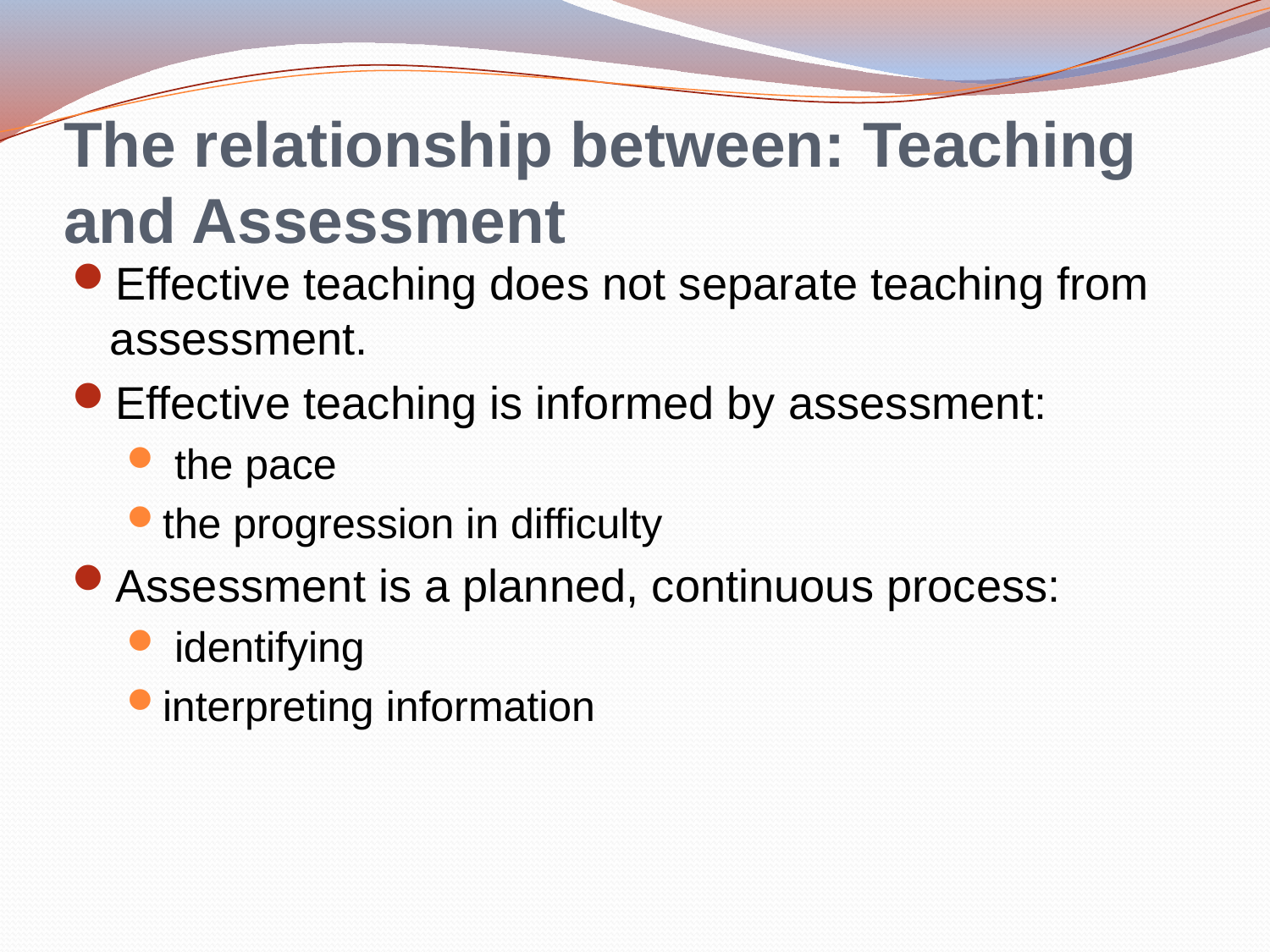

# The relationship between: Teaching and Assessment
Effective teaching does not separate teaching from assessment.
Effective teaching is informed by assessment:
 the pace
the progression in difficulty
Assessment is a planned, continuous process:
 identifying
interpreting information